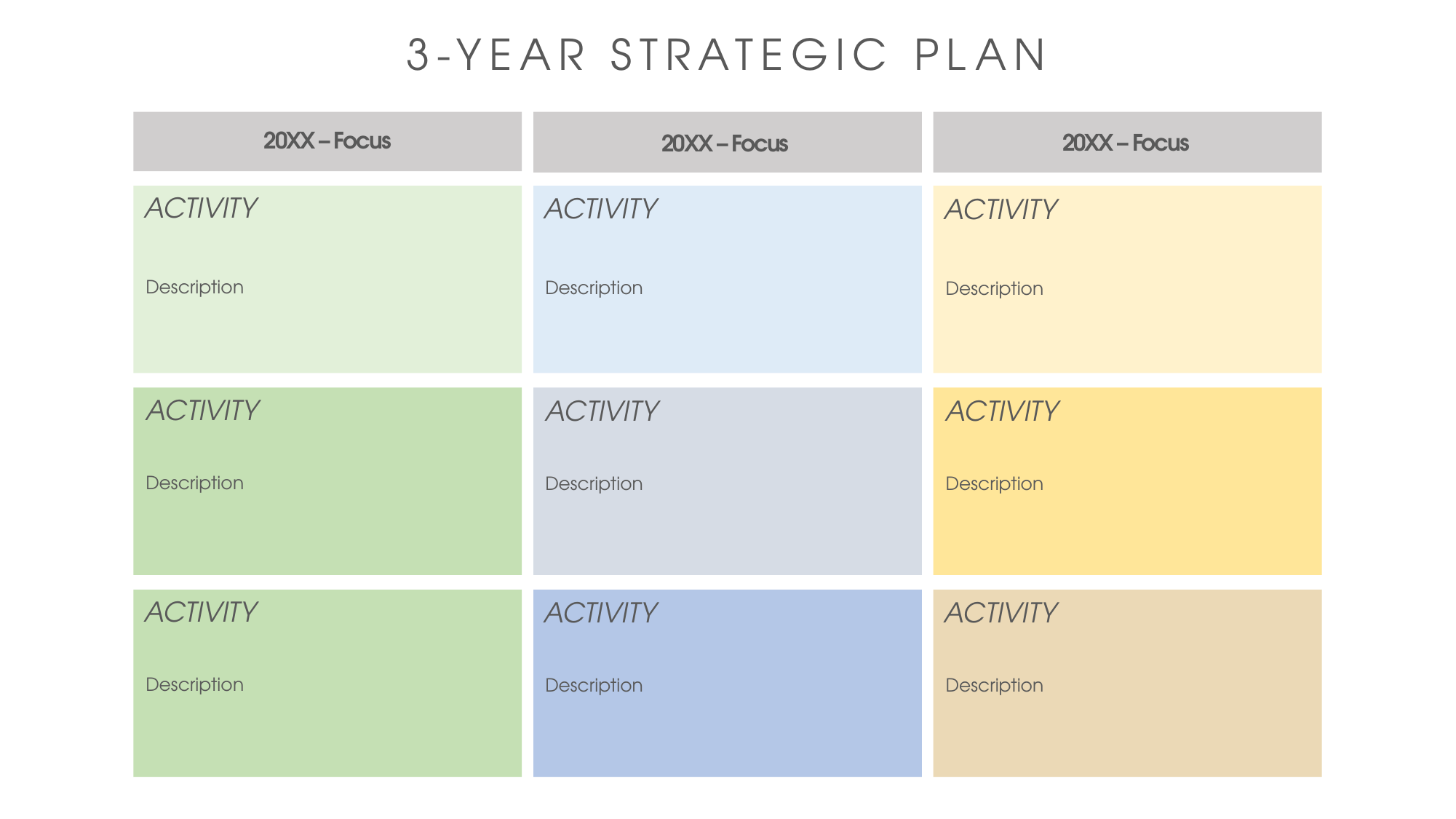

3-YEAR STRATEGIC PLAN

20XX – Focus
20XX – Focus
20XX – Focus

ACTIVITY

ACTIVITY
ACTIVITY
Description
Description
Description

ACTIVITY

ACTIVITY
ACTIVITY
Description
Description
Description
ACTIVITY

ACTIVITY
ACTIVITY
Description
Description
Description